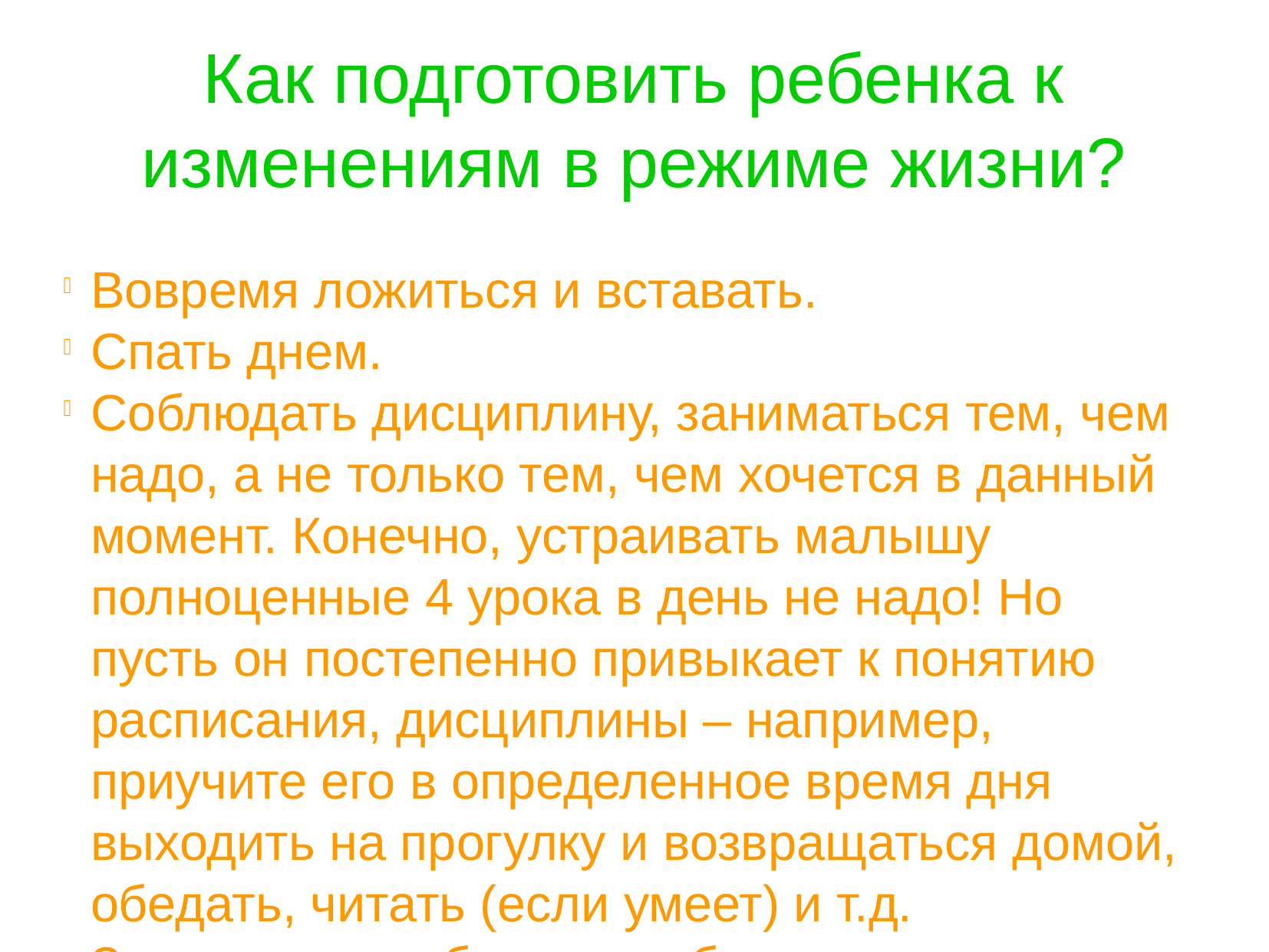

Как подготовить ребенка к изменениям в режиме жизни?

Вовремя ложиться и вставать.
Спать днем.
Соблюдать дисциплину, заниматься тем, чем надо, а не только тем, чем хочется в данный момент. Конечно, устраивать малышу полноценные 4 урока в день не надо! Но пусть он постепенно привыкает к понятию расписания, дисциплины – например, приучите его в определенное время дня выходить на прогулку и возвращаться домой, обедать, читать (если умеет) и т.д.
Завтракать и обедать по будущему школьному распорядку.